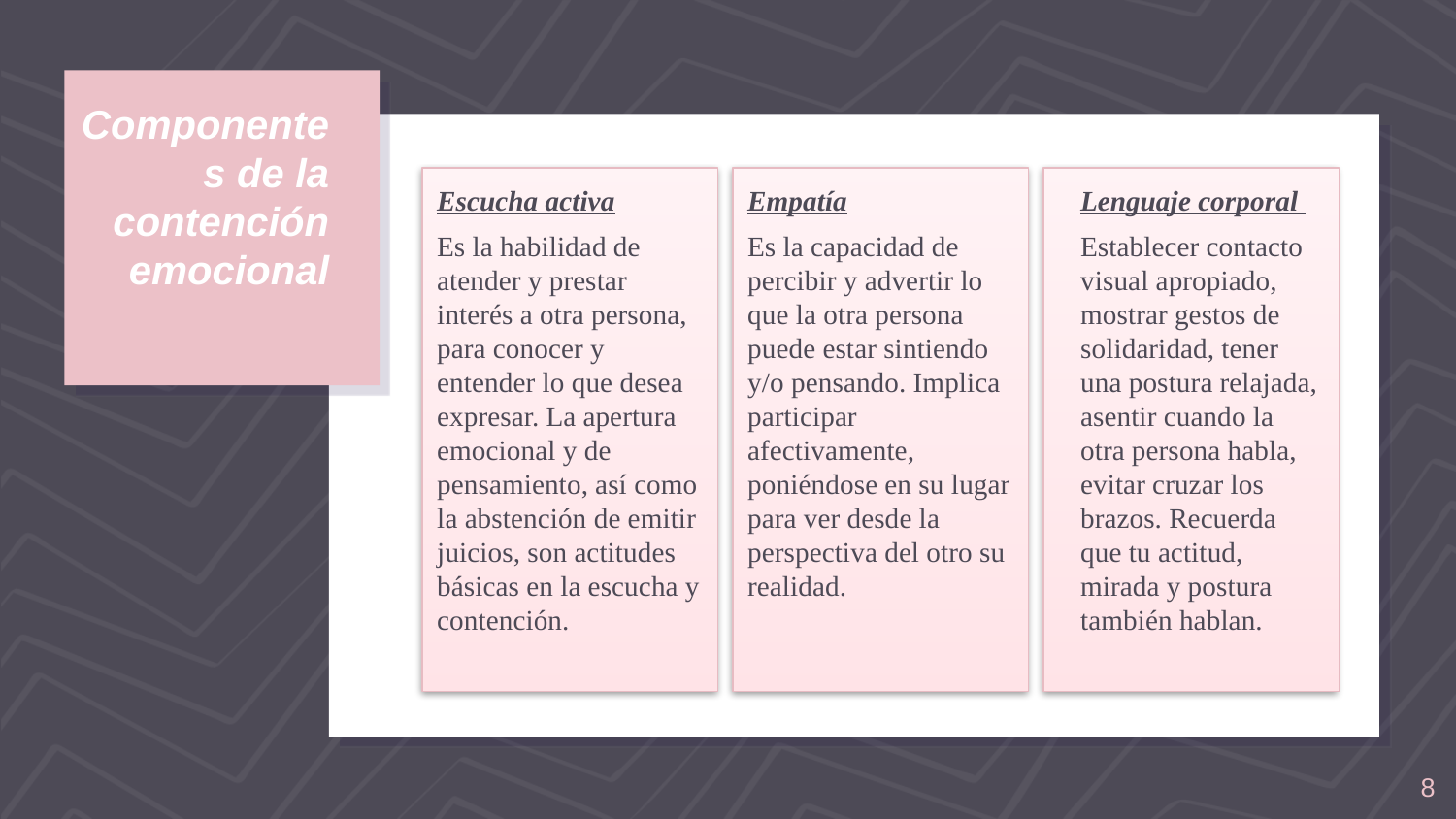

# Componentes de la contención emocional
Escucha activa
Es la habilidad de atender y prestar interés a otra persona, para conocer y entender lo que desea expresar. La apertura emocional y de pensamiento, así como la abstención de emitir juicios, son actitudes básicas en la escucha y contención.
Empatía
Es la capacidad de percibir y advertir lo que la otra persona puede estar sintiendo y/o pensando. Implica participar afectivamente, poniéndose en su lugar para ver desde la perspectiva del otro su realidad.
Lenguaje corporal
Establecer contacto visual apropiado, mostrar gestos de solidaridad, tener una postura relajada, asentir cuando la otra persona habla, evitar cruzar los brazos. Recuerda que tu actitud, mirada y postura también hablan.
8